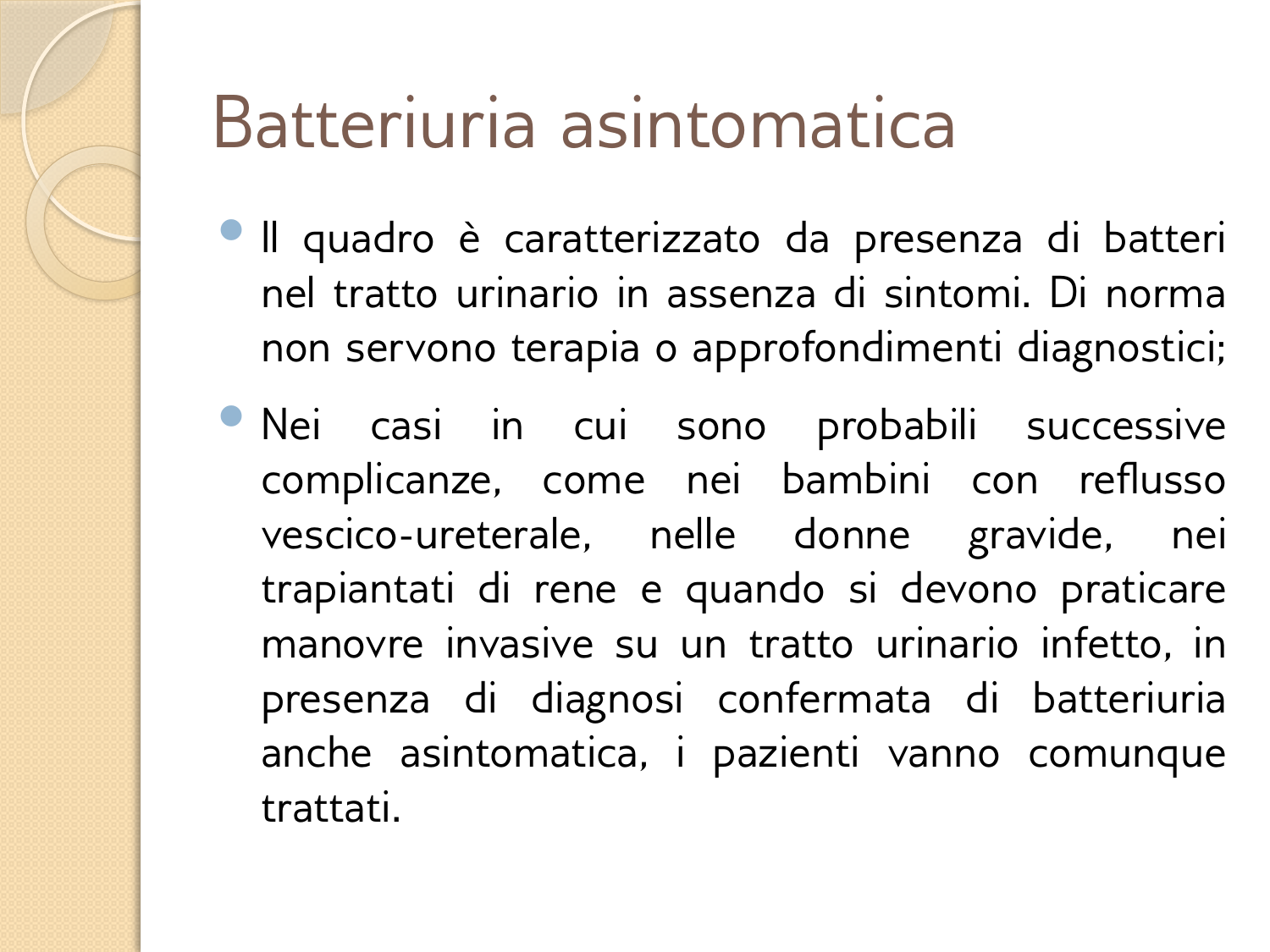

# Batteriuria asintomatica
Il quadro è caratterizzato da presenza di batteri nel tratto urinario in assenza di sintomi. Di norma non servono terapia o approfondimenti diagnostici;
Nei casi in cui sono probabili successive complicanze, come nei bambini con reflusso vescico-ureterale, nelle donne gravide, nei trapiantati di rene e quando si devono praticare manovre invasive su un tratto urinario infetto, in presenza di diagnosi confermata di batteriuria anche asintomatica, i pazienti vanno comunque trattati.